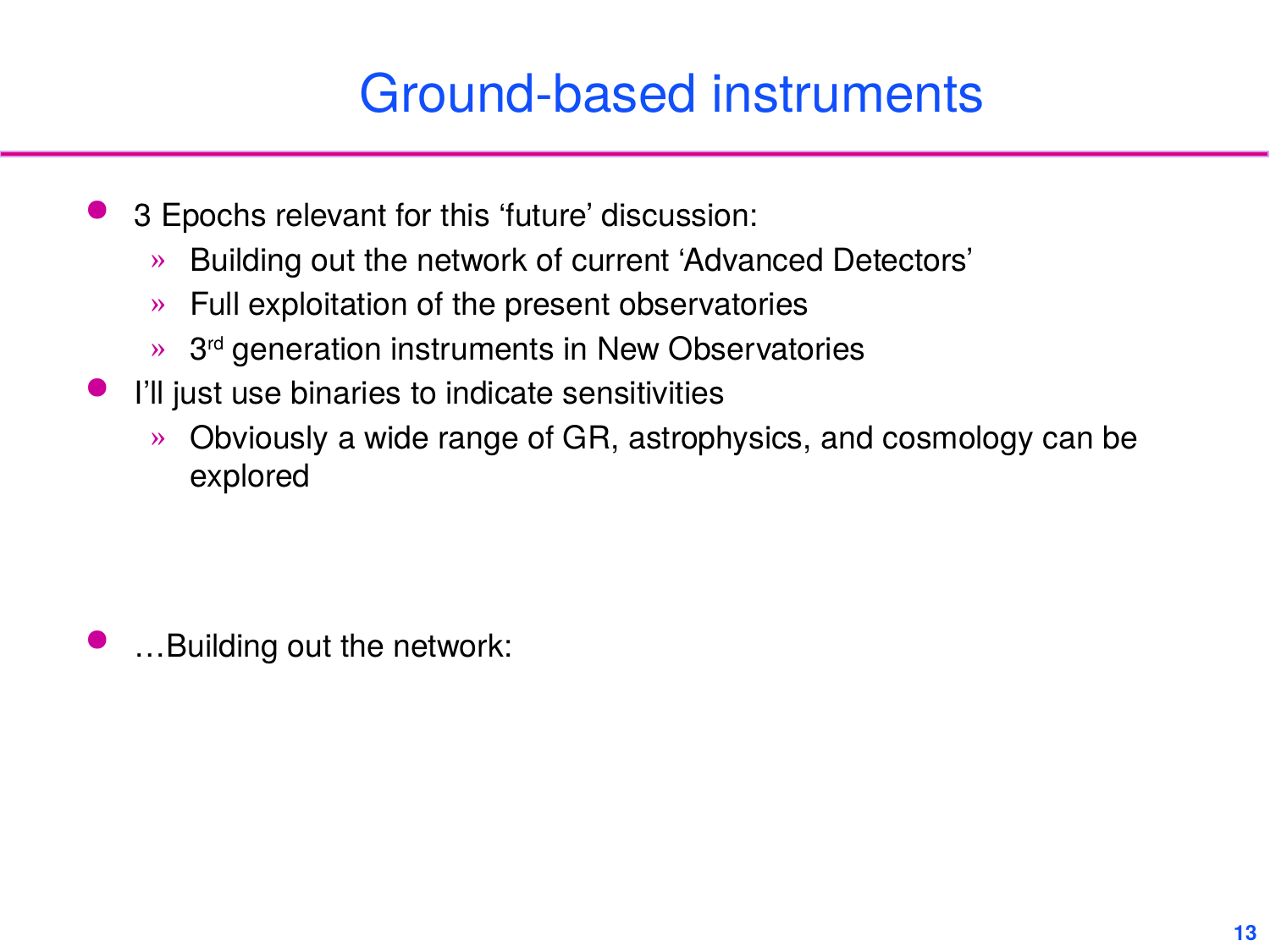

# Ground-based instruments
3 Epochs relevant for this ‘future’ discussion:
Building out the network of current ‘Advanced Detectors’
Full exploitation of the present observatories
3rd generation instruments in New Observatories
I’ll just use binaries to indicate sensitivities
Obviously a wide range of GR, astrophysics, and cosmology can be explored

…Building out the network:

13